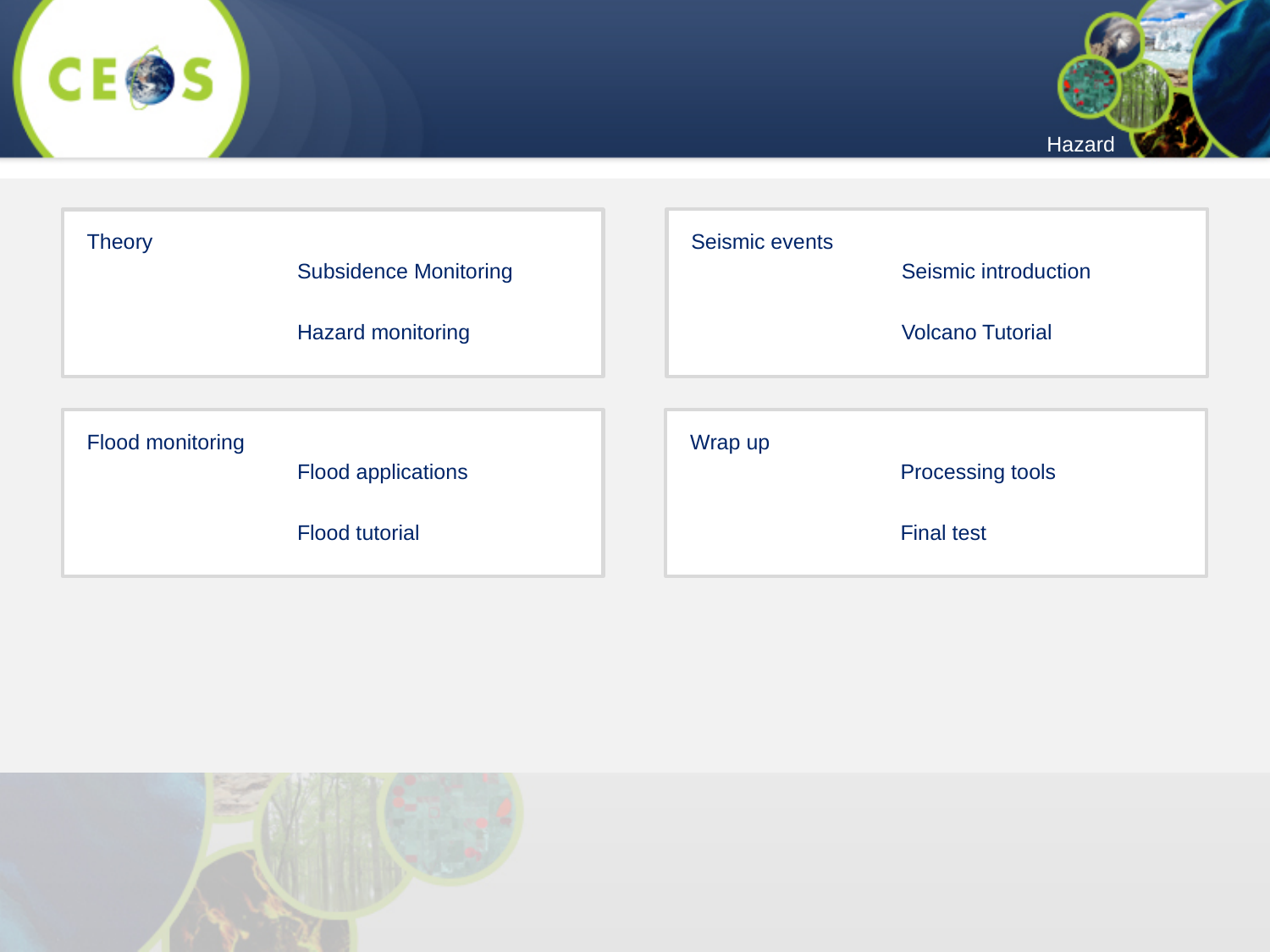

Hazard

Seismic events
Theory
Subsidence Monitoring
Hazard monitoring
Seismic introduction
Volcano Tutorial

Flood monitoring
Flood applications
Flood tutorial

Wrap up
Processing tools
Final test